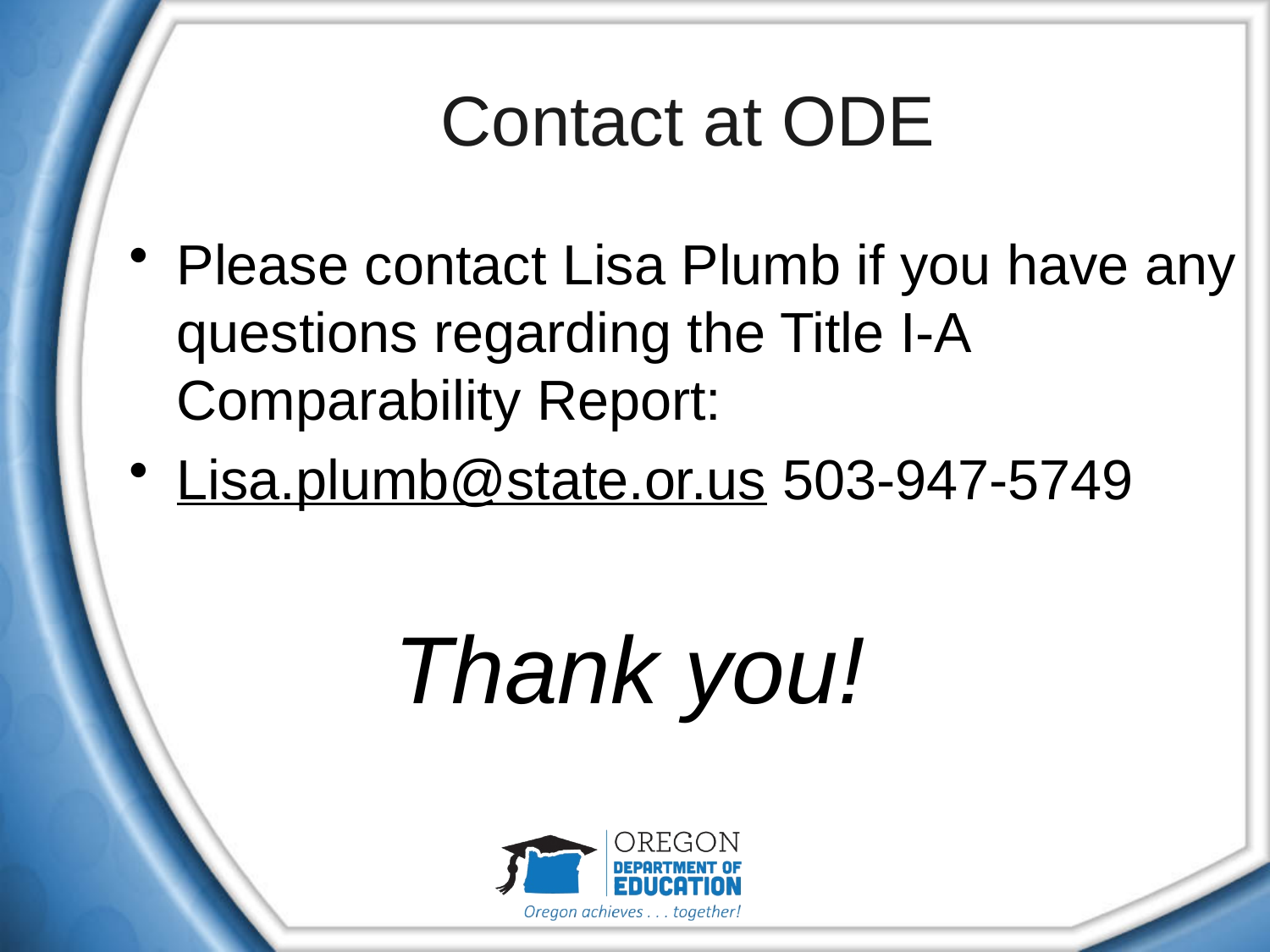

# Contact at ODE
Please contact Lisa Plumb if you have any questions regarding the Title I-A Comparability Report:
Lisa.plumb@state.or.us 503-947-5749

          Thank you!